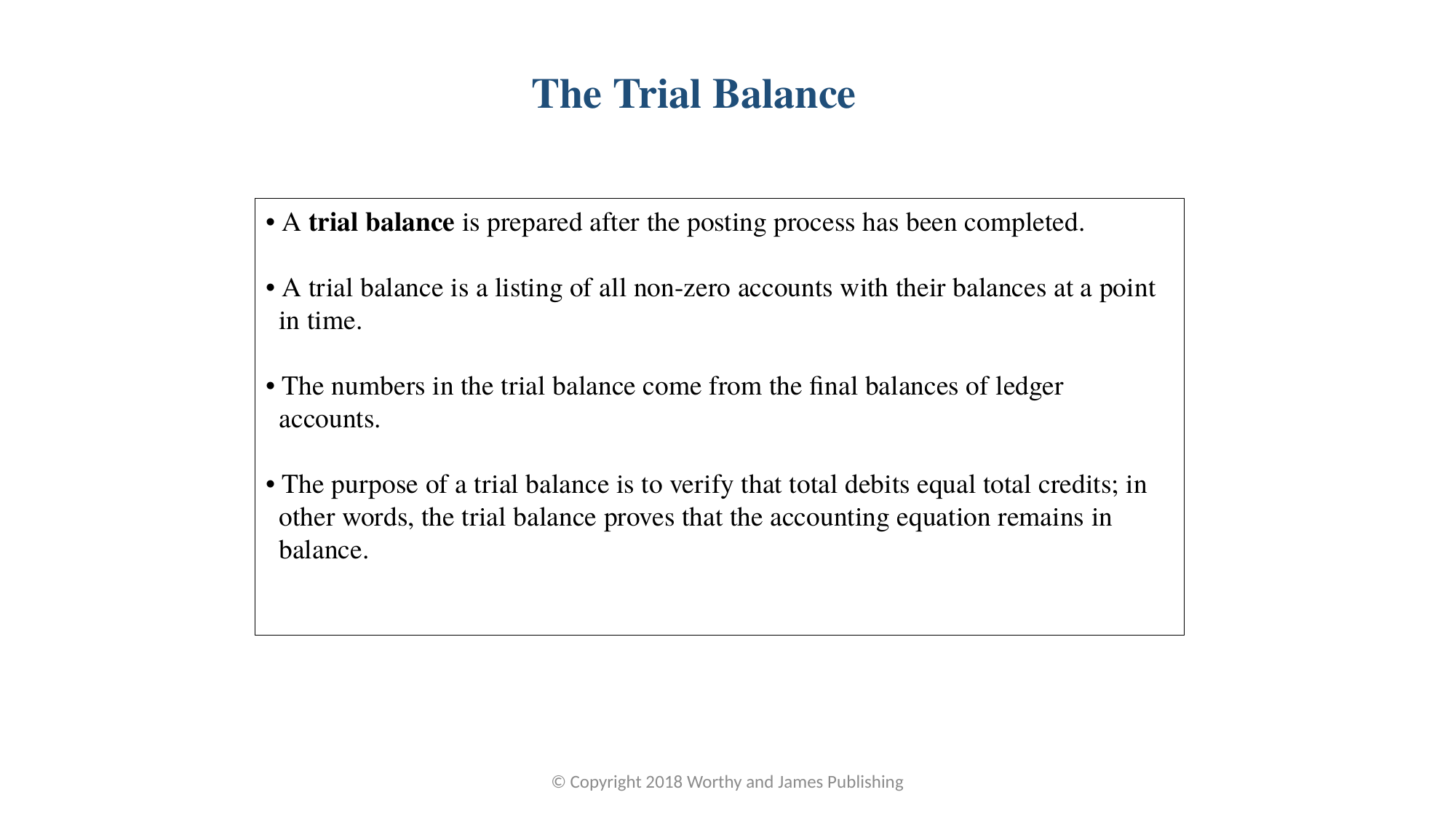

The Trial Balance
• A trial balance is prepared after the posting process has been completed.

• A trial balance is a listing of all non-zero accounts with their balances at a point in time.

• The numbers in the trial balance come from the final balances of ledger accounts.

• The purpose of a trial balance is to verify that total debits equal total credits; in other words, the trial balance proves that the accounting equation remains in balance.

© Copyright 2018 Worthy and James Publishing